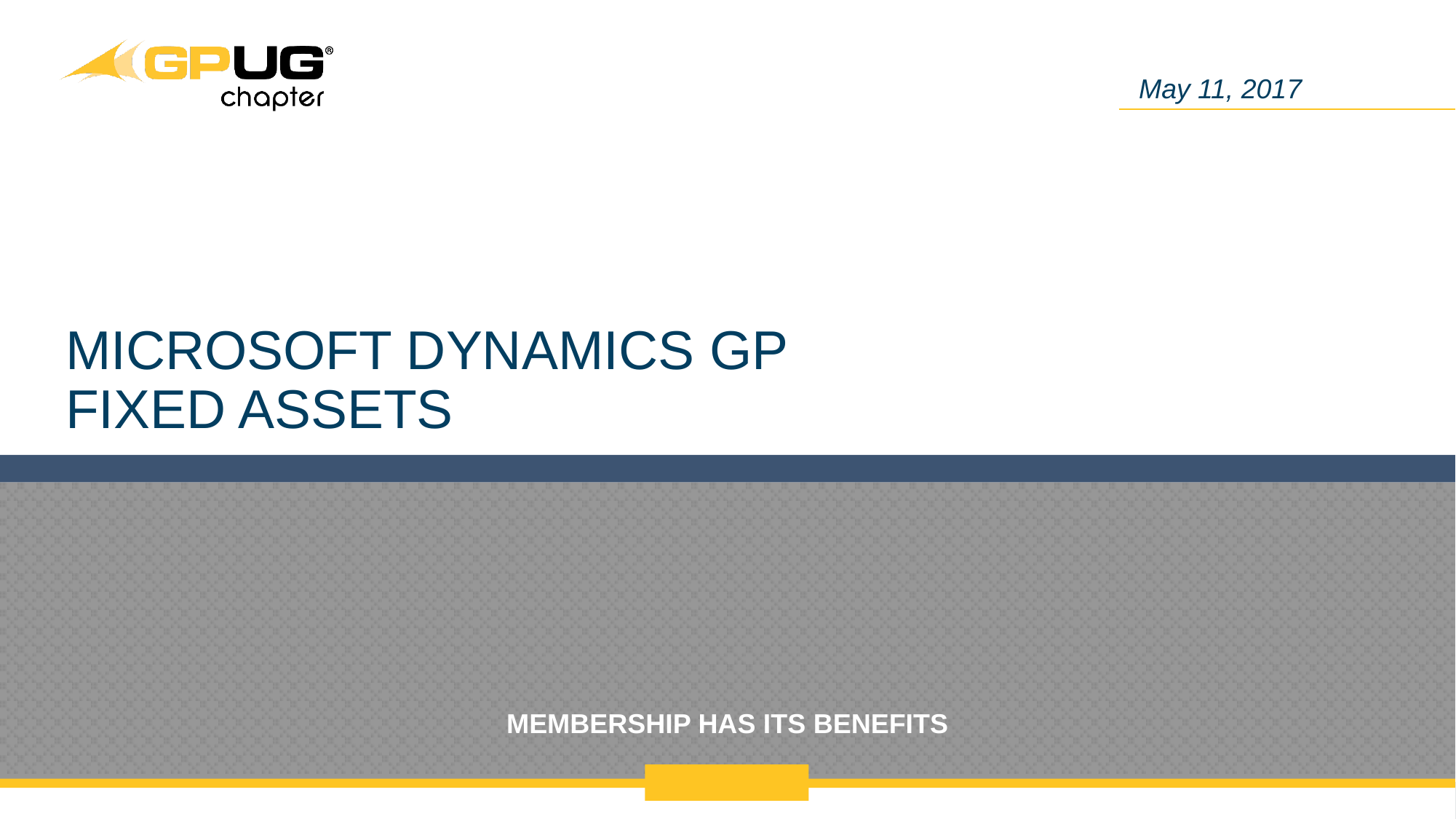

May 11, 2017
# MICROSOFT DYNAMICS GP FIXED ASSETS
1